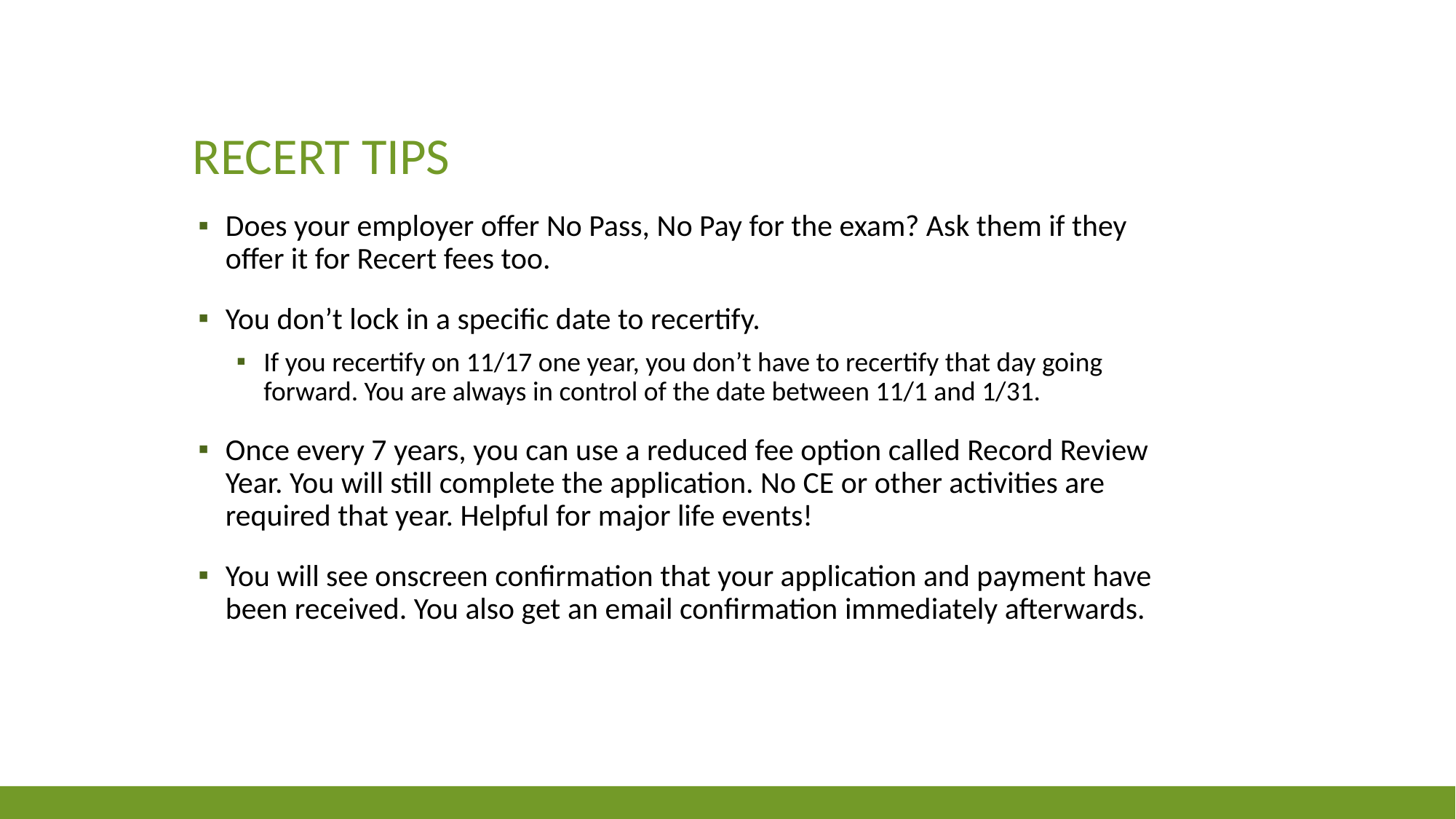

# Recert Tips
Does your employer offer No Pass, No Pay for the exam? Ask them if they offer it for Recert fees too.
You don’t lock in a specific date to recertify.
If you recertify on 11/17 one year, you don’t have to recertify that day going forward. You are always in control of the date between 11/1 and 1/31.
Once every 7 years, you can use a reduced fee option called Record Review Year. You will still complete the application. No CE or other activities are required that year. Helpful for major life events!
You will see onscreen confirmation that your application and payment have been received. You also get an email confirmation immediately afterwards.